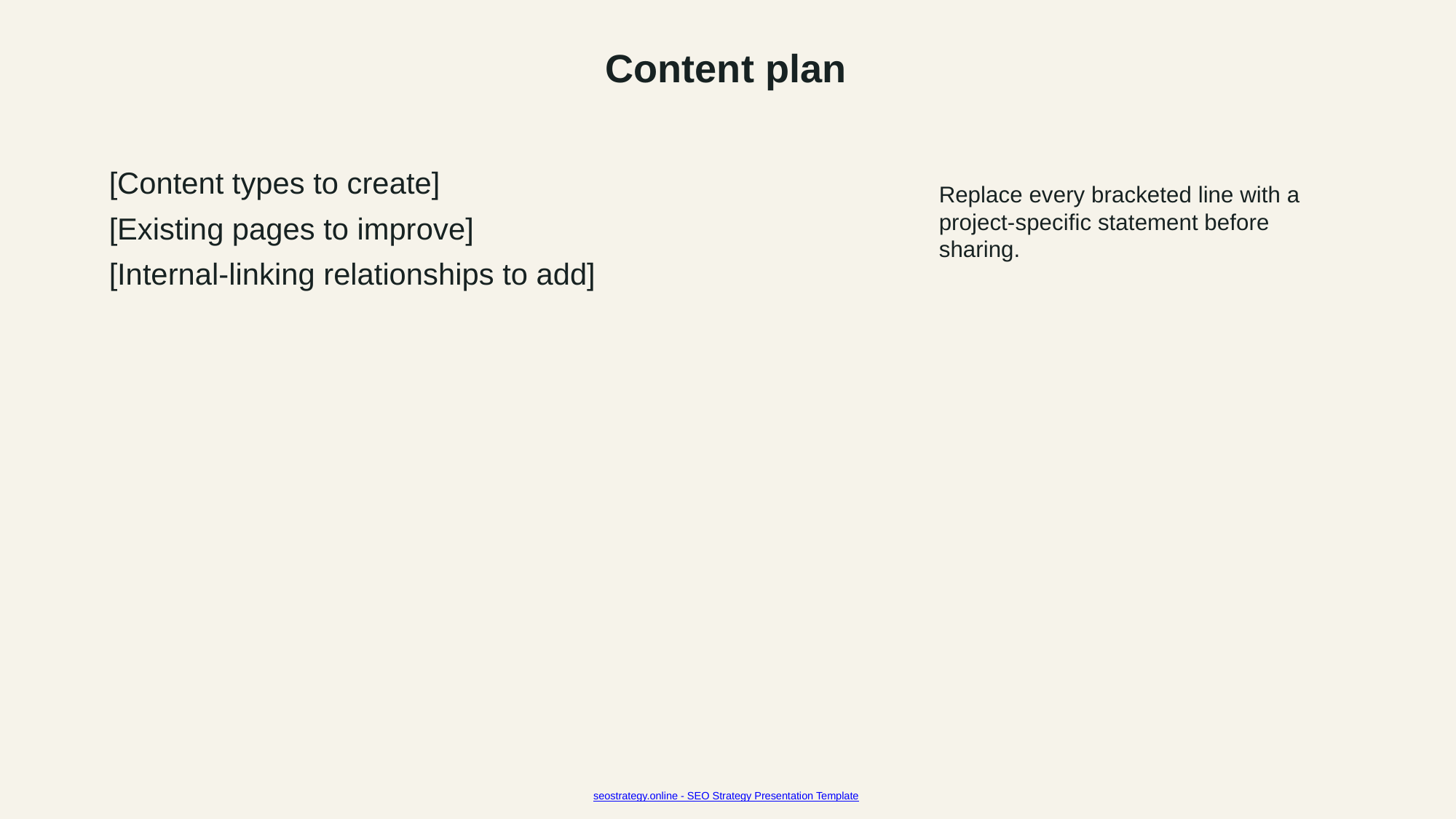

Content plan
[Content types to create]
[Existing pages to improve]
[Internal-linking relationships to add]
Replace every bracketed line with a project-specific statement before sharing.
seostrategy.online - SEO Strategy Presentation Template